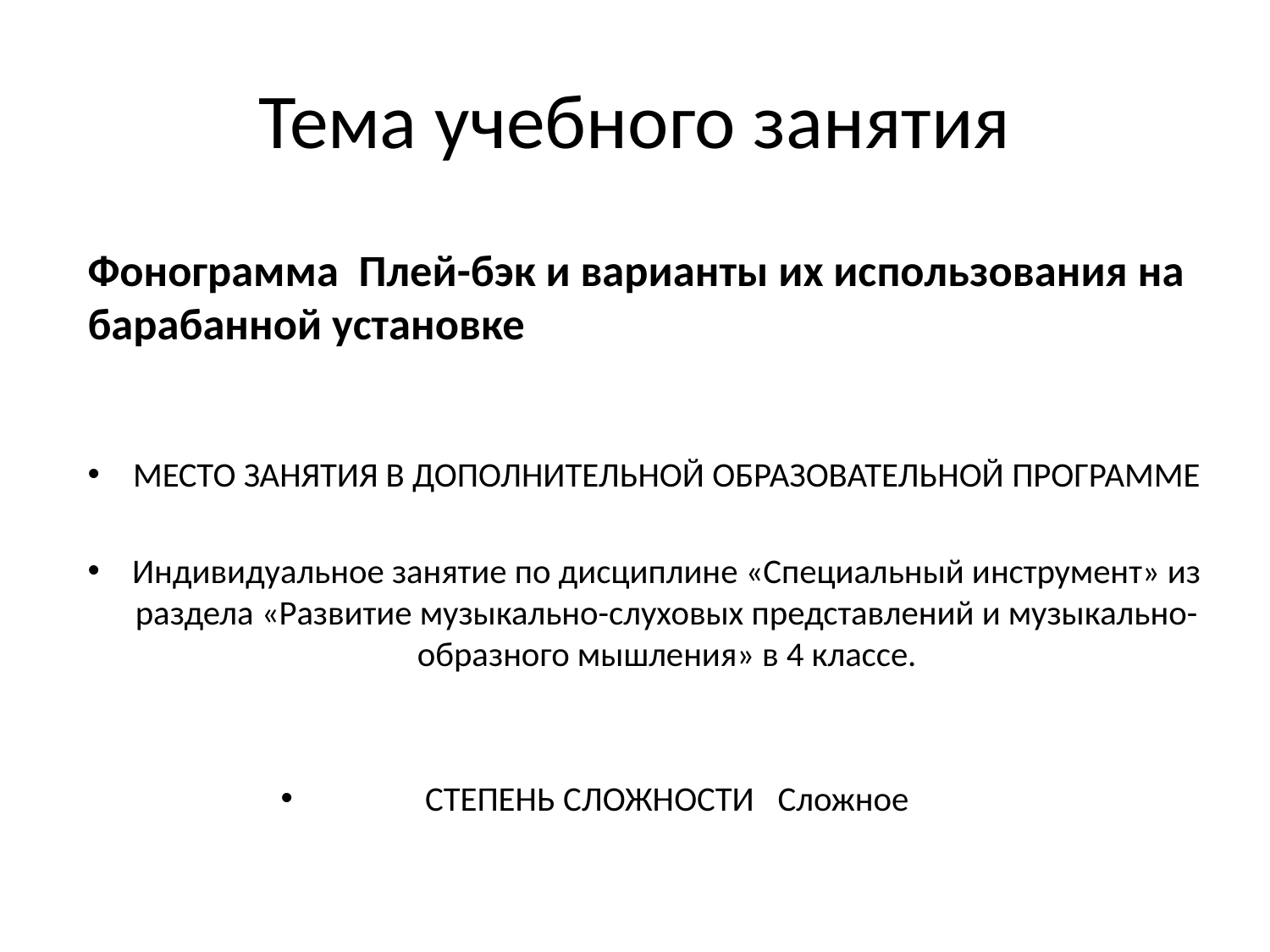

# Тема учебного занятия
Фонограмма  Плей-бэк и варианты их использования на барабанной установке

МЕСТО ЗАНЯТИЯ В ДОПОЛНИТЕЛЬНОЙ ОБРАЗОВАТЕЛЬНОЙ ПРОГРАММЕ

Индивидуальное занятие по дисциплине «Специальный инструмент» из раздела «Развитие музыкально-слуховых представлений и музыкально-образного мышления» в 4 классе.

СТЕПЕНЬ СЛОЖНОСТИ   Сложное